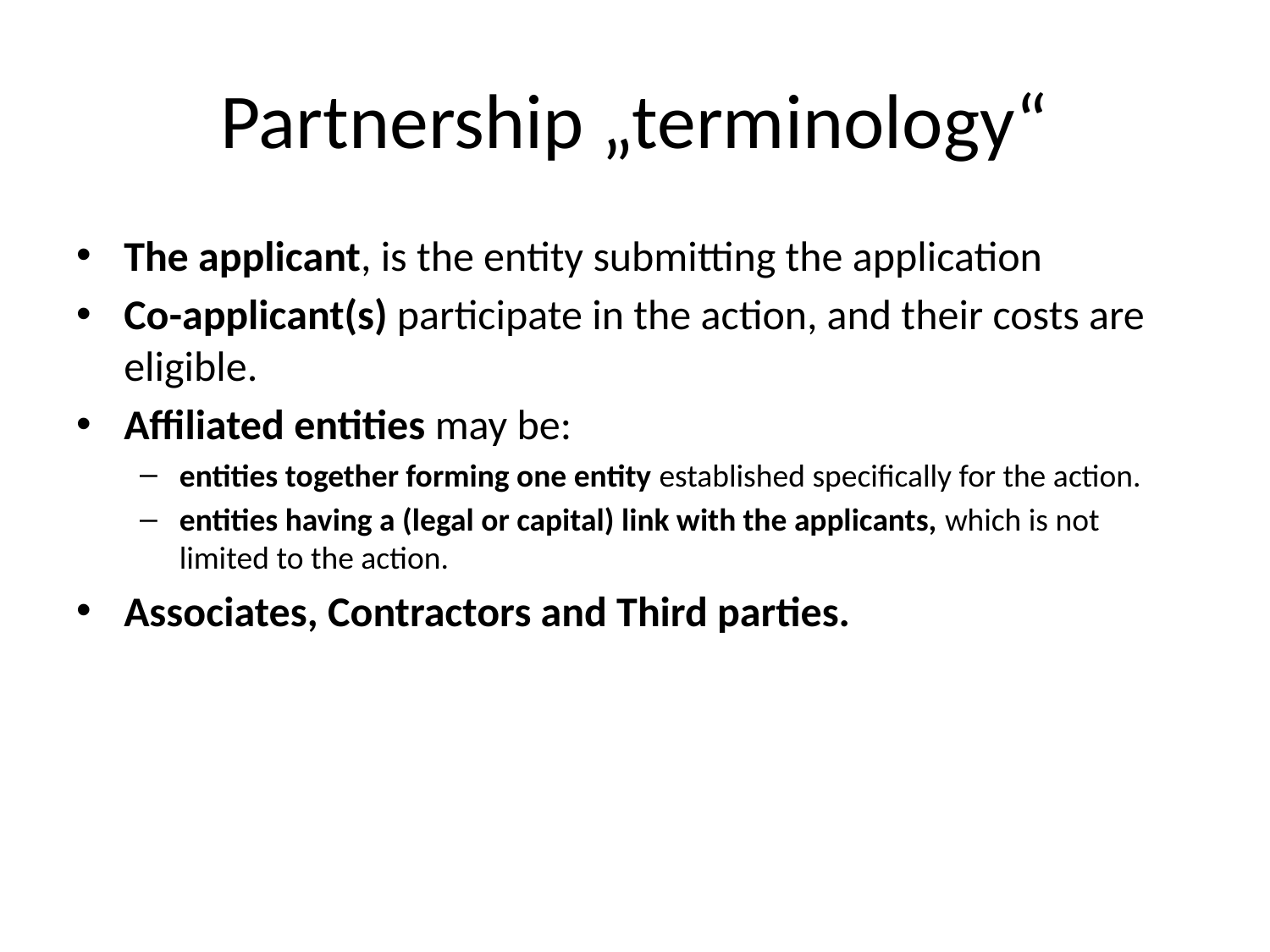

# Partnership „terminology“
The applicant, is the entity submitting the application
Co-applicant(s) participate in the action, and their costs are eligible.
Affiliated entities may be:
entities together forming one entity established specifically for the action.
entities having a (legal or capital) link with the applicants, which is not limited to the action.
Associates, Contractors and Third parties.